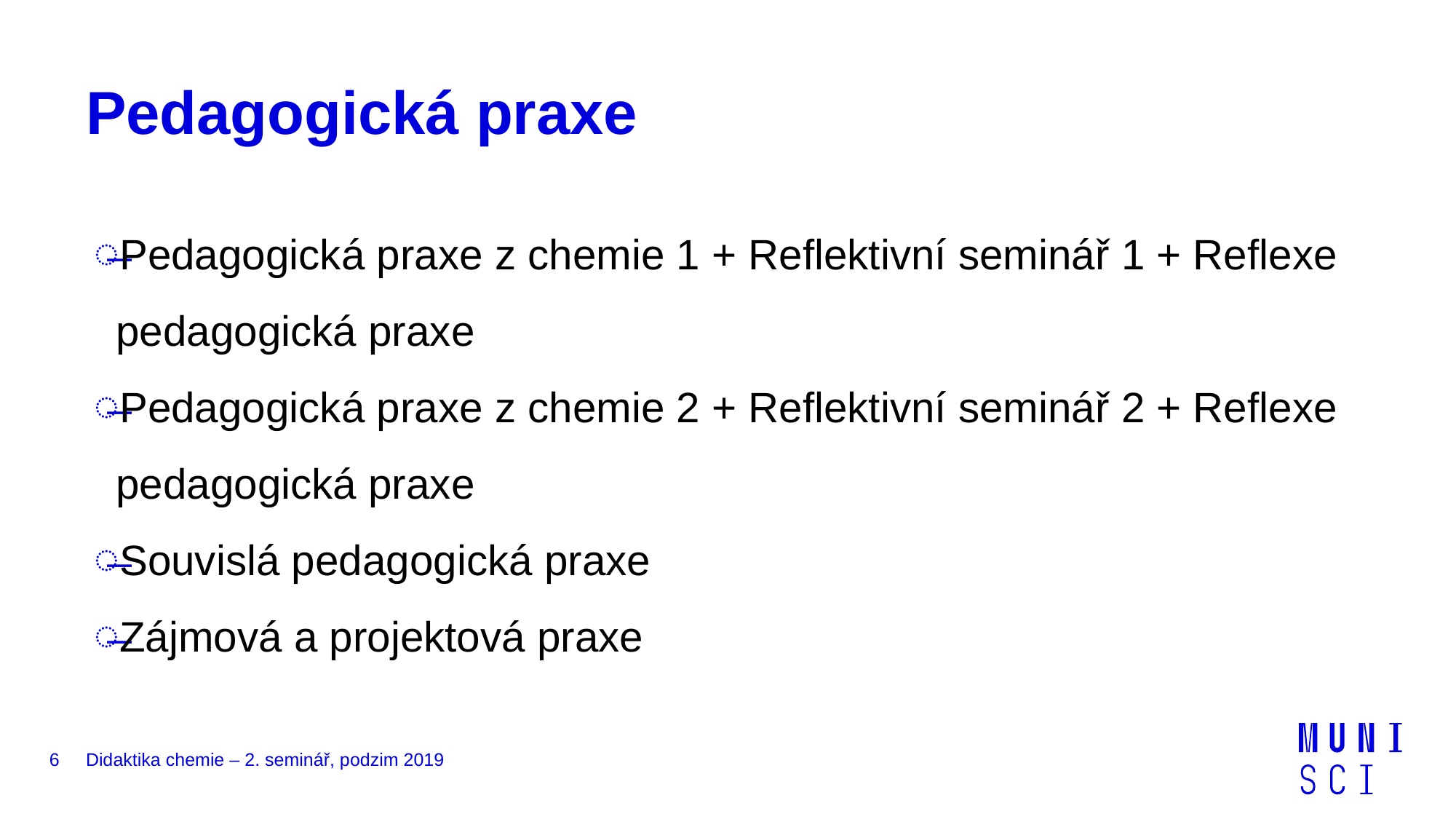

# Pedagogická praxe
Pedagogická praxe z chemie 1 + Reflektivní seminář 1 + Reflexe pedagogická praxe
Pedagogická praxe z chemie 2 + Reflektivní seminář 2 + Reflexe pedagogická praxe
Souvislá pedagogická praxe
Zájmová a projektová praxe
6
Didaktika chemie – 2. seminář, podzim 2019